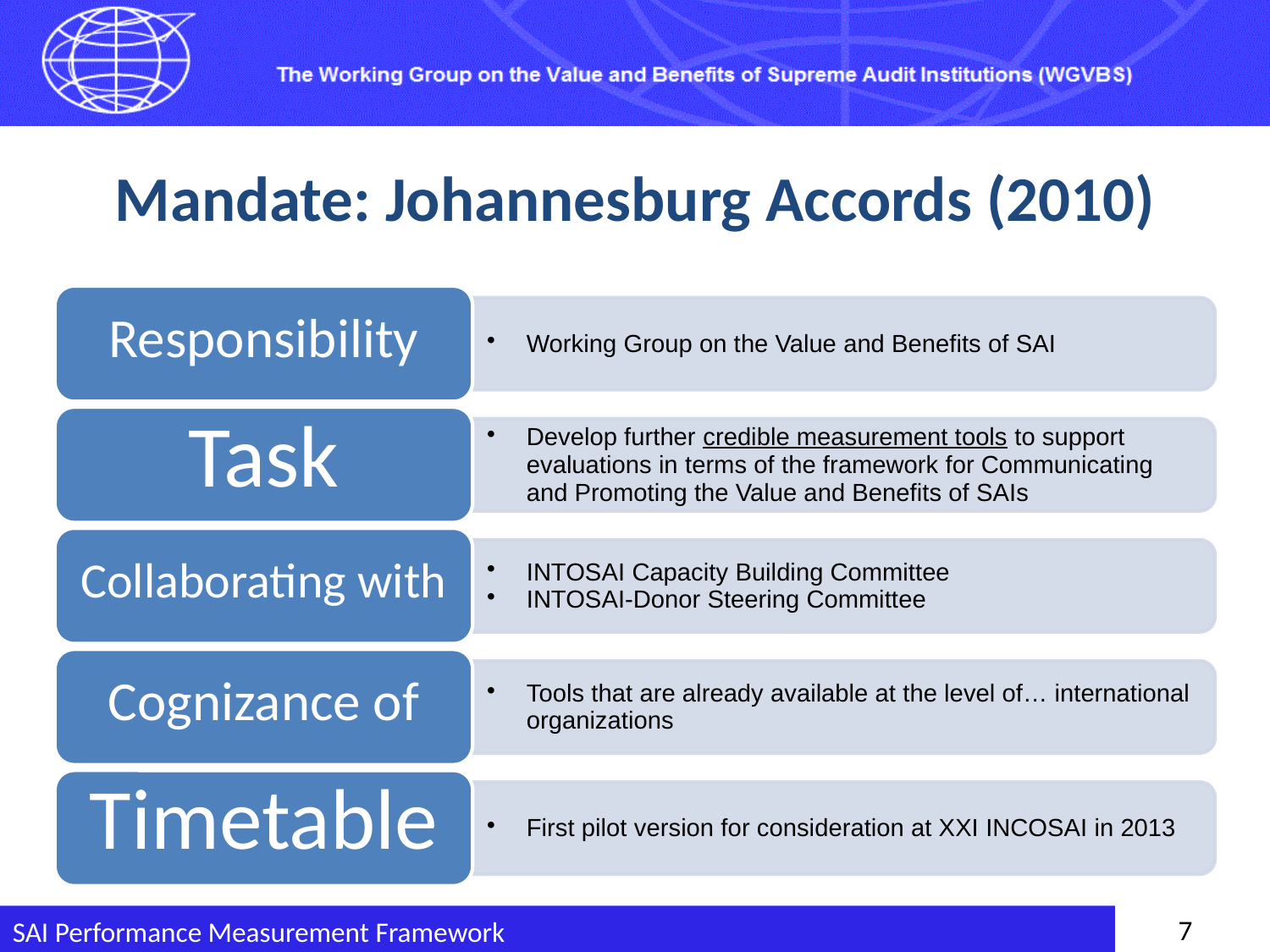

# Mandate: Johannesburg Accords (2010)
Responsibility
Working Group on the Value and Benefits of SAI
Task
Develop further credible measurement tools to support evaluations in terms of the framework for Communicating and Promoting the Value and Benefits of SAIs
Collaborating with
INTOSAI Capacity Building Committee
Cognizance of
Timetable
Tools that are already available at the level of… international organizations
First pilot version for consideration at XXI INCOSAI in 2013
INTOSAI-Donor Steering Committee